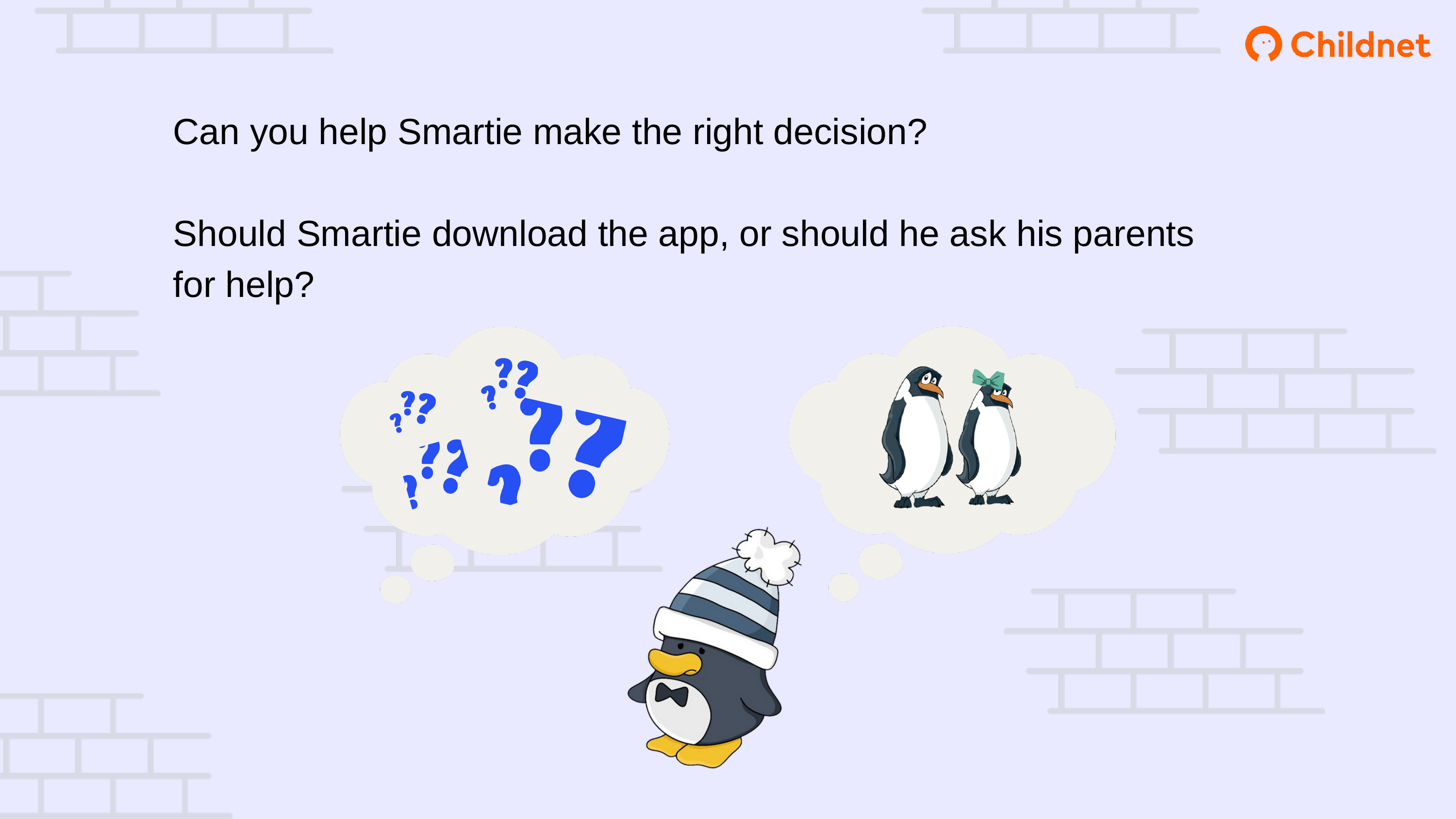

Can you help Smartie make the right decision?

Should Smartie download the app, or should he ask his parents for help?